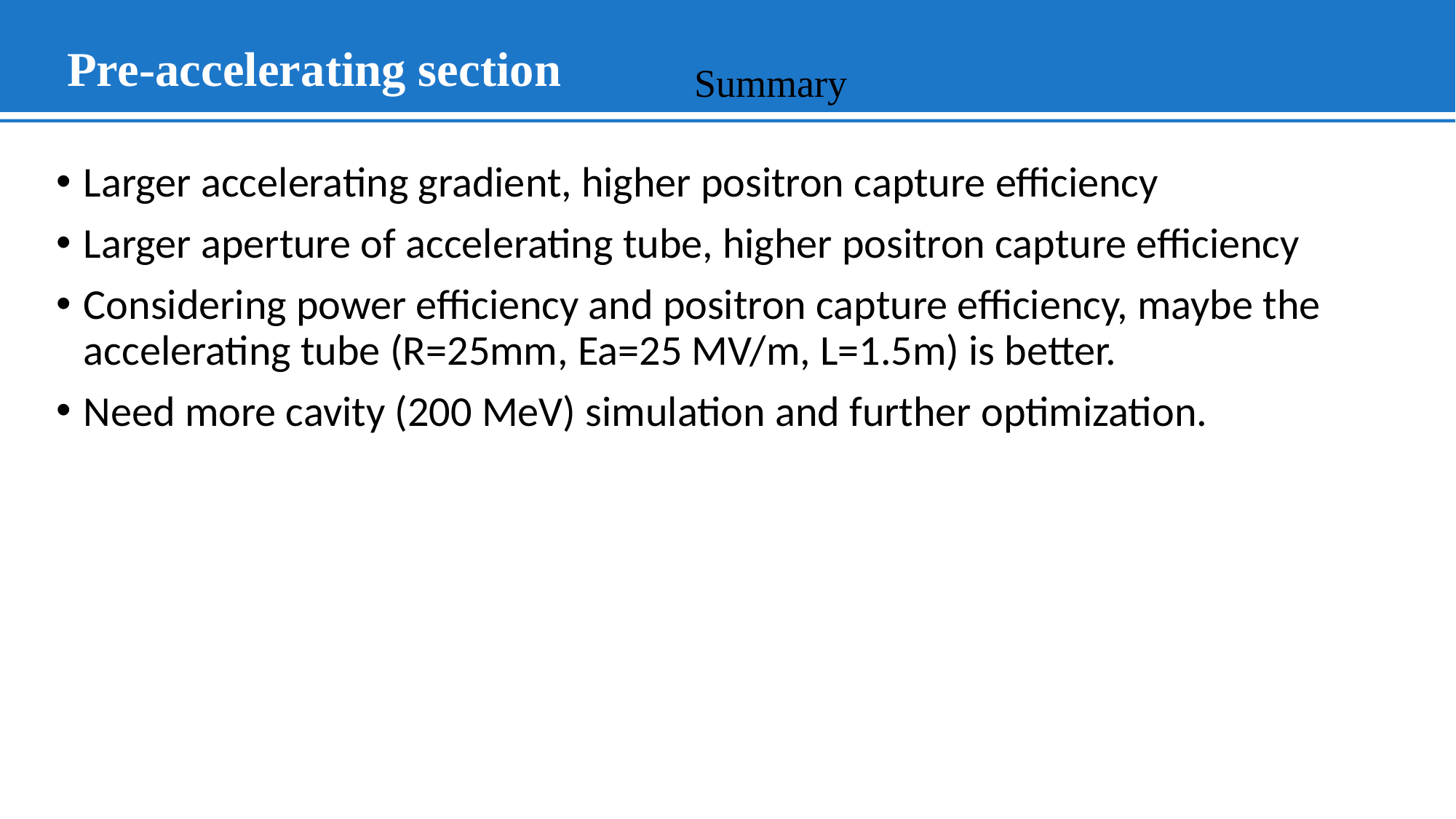

# Pre-accelerating section
Summary
Larger accelerating gradient, higher positron capture efficiency
Larger aperture of accelerating tube, higher positron capture efficiency
Considering power efficiency and positron capture efficiency, maybe the accelerating tube (R=25mm, Ea=25 MV/m, L=1.5m) is better.
Need more cavity (200 MeV) simulation and further optimization.